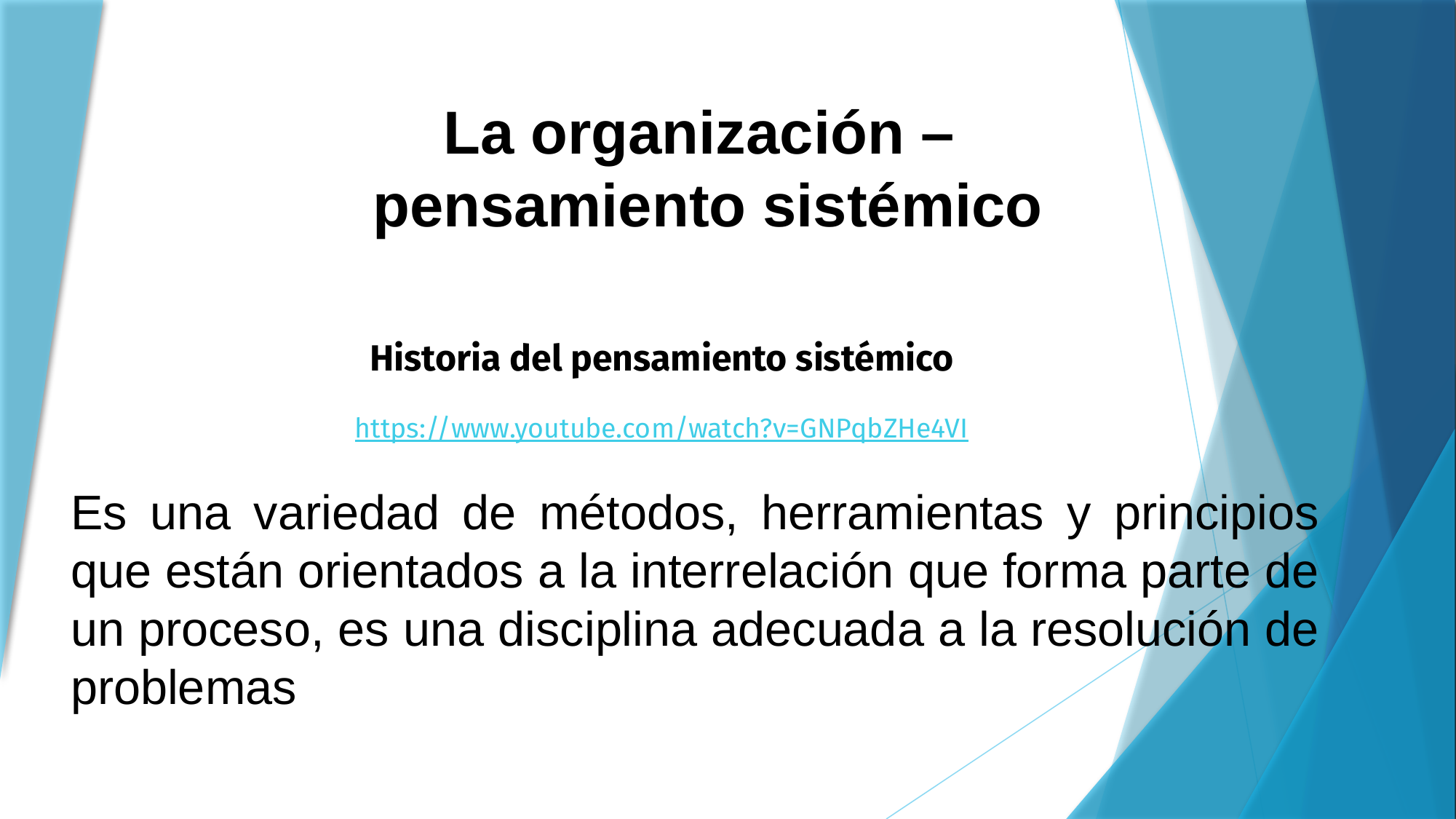

La organización –
pensamiento sistémico
Historia del pensamiento sistémico

https://www.youtube.com/watch?v=GNPqbZHe4VI

Es una variedad de métodos, herramientas y principios que están orientados a la interrelación que forma parte de un proceso, es una disciplina adecuada a la resolución de problemas